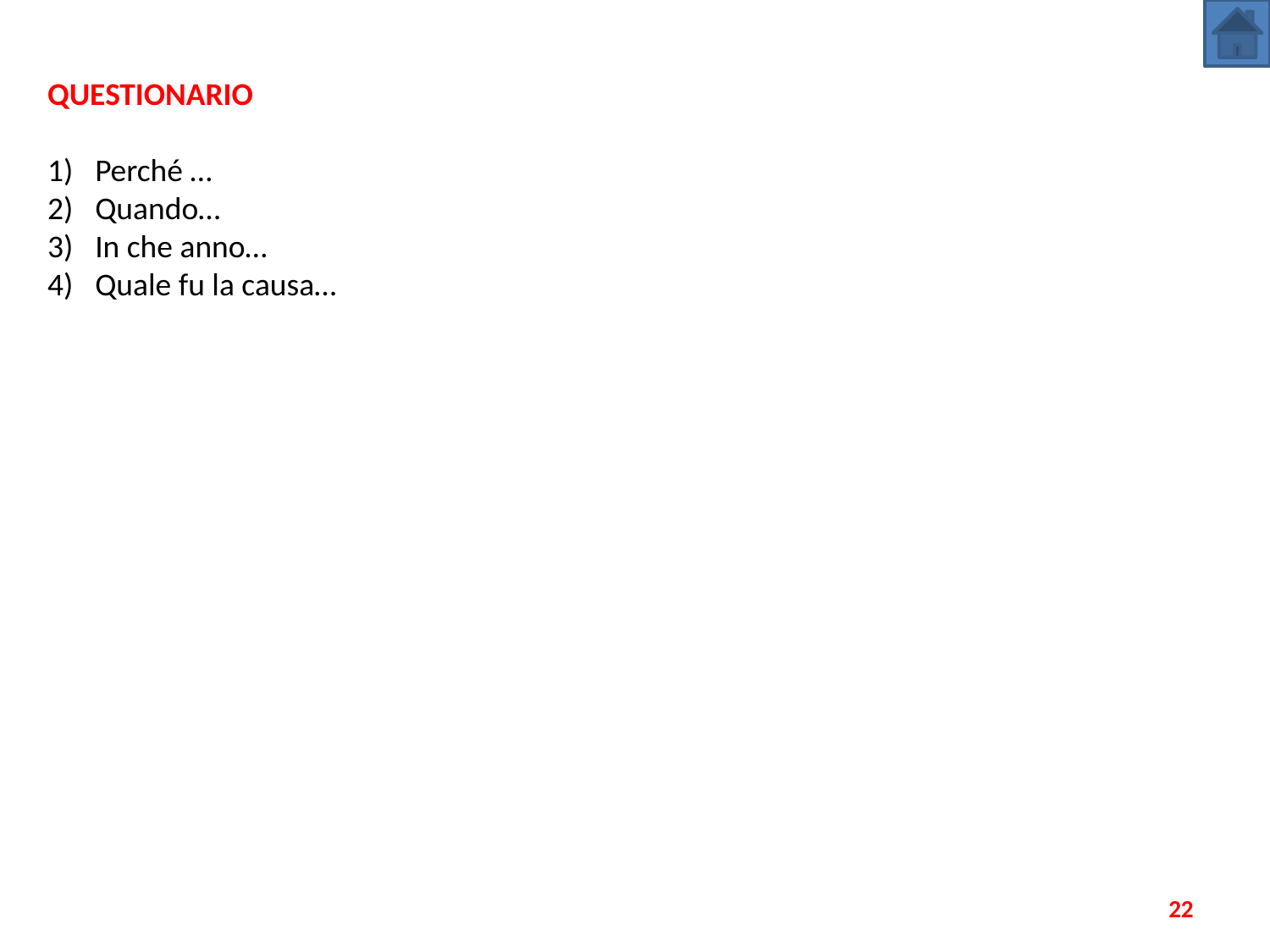

QUESTIONARIO

Perché …
Quando…
In che anno…
Quale fu la causa…
22